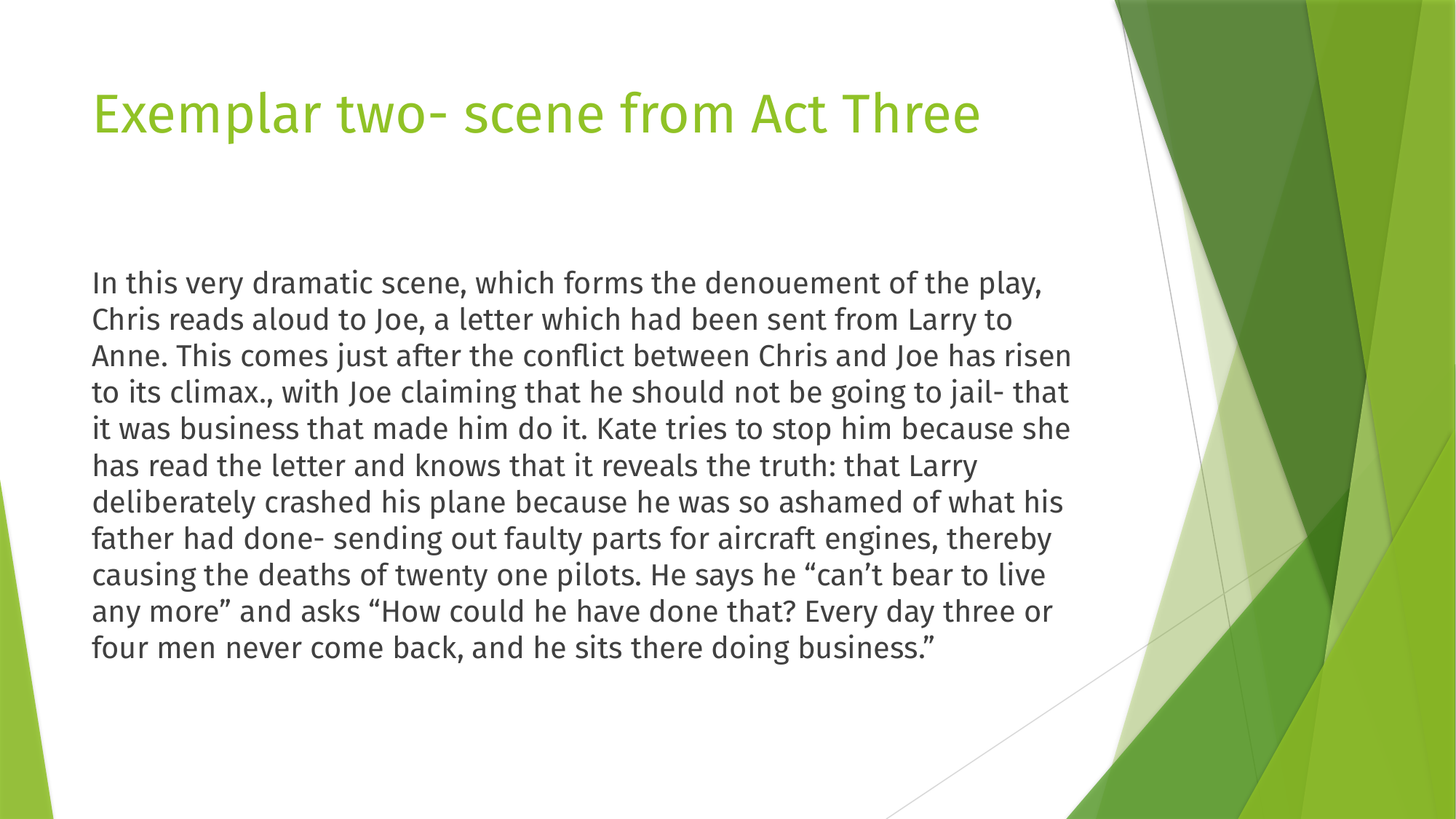

# Exemplar two- scene from Act Three
In this very dramatic scene, which forms the denouement of the play, Chris reads aloud to Joe, a letter which had been sent from Larry to Anne. This comes just after the conflict between Chris and Joe has risen to its climax., with Joe claiming that he should not be going to jail- that it was business that made him do it. Kate tries to stop him because she has read the letter and knows that it reveals the truth: that Larry deliberately crashed his plane because he was so ashamed of what his father had done- sending out faulty parts for aircraft engines, thereby causing the deaths of twenty one pilots. He says he “can’t bear to live any more” and asks “How could he have done that? Every day three or four men never come back, and he sits there doing business.”